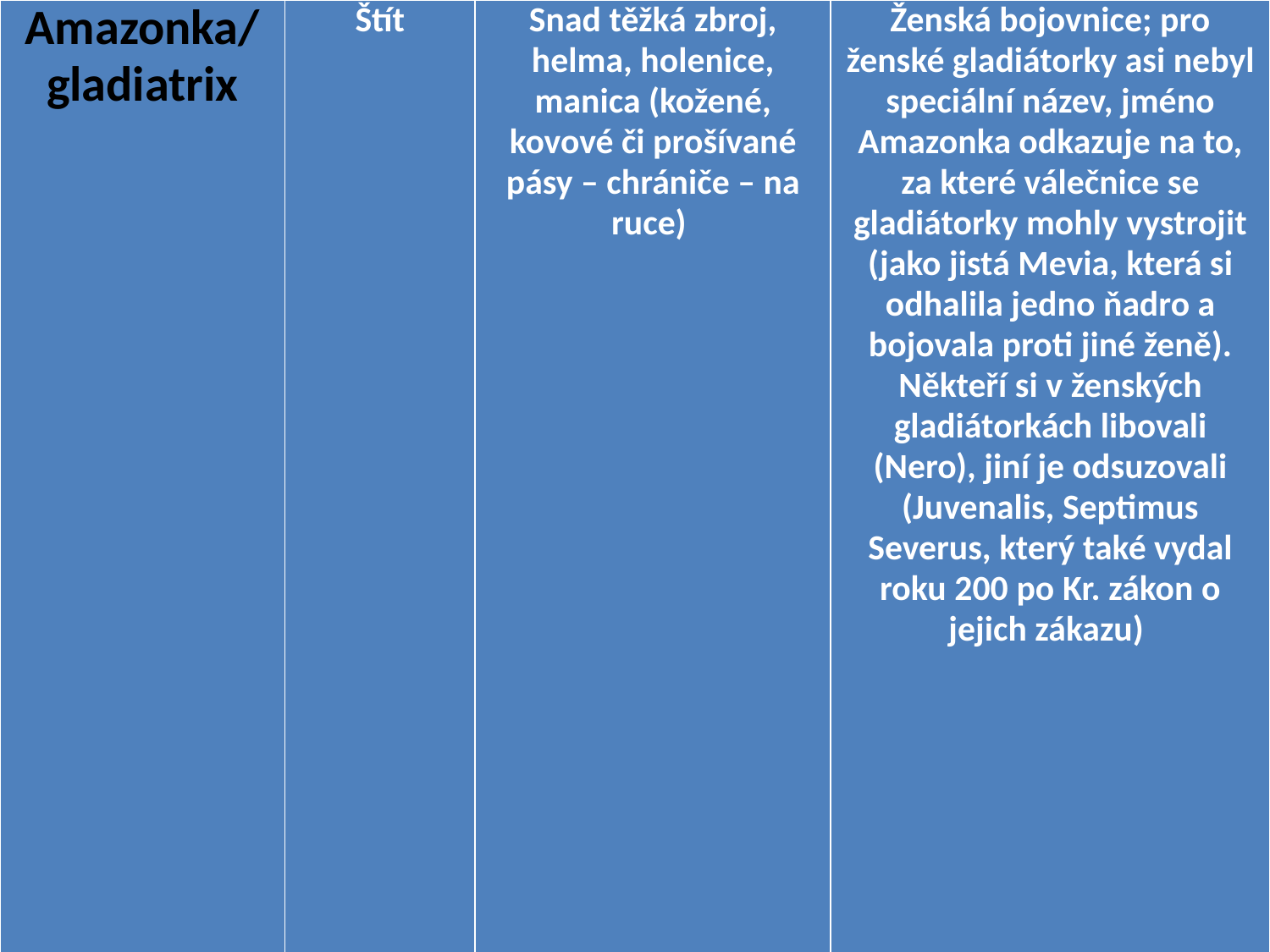

| Amazonka/ gladiatrix | Štít | Snad těžká zbroj, helma, holenice, manica (kožené, kovové či prošívané pásy – chrániče – na ruce) | Ženská bojovnice; pro ženské gladiátorky asi nebyl speciální název, jméno Amazonka odkazuje na to, za které válečnice se gladiátorky mohly vystrojit (jako jistá Mevia, která si odhalila jedno ňadro a bojovala proti jiné ženě). Někteří si v ženských gladiátorkách libovali (Nero), jiní je odsuzovali (Juvenalis, Septimus Severus, který také vydal roku 200 po Kr. zákon o jejich zákazu) |
| --- | --- | --- | --- |